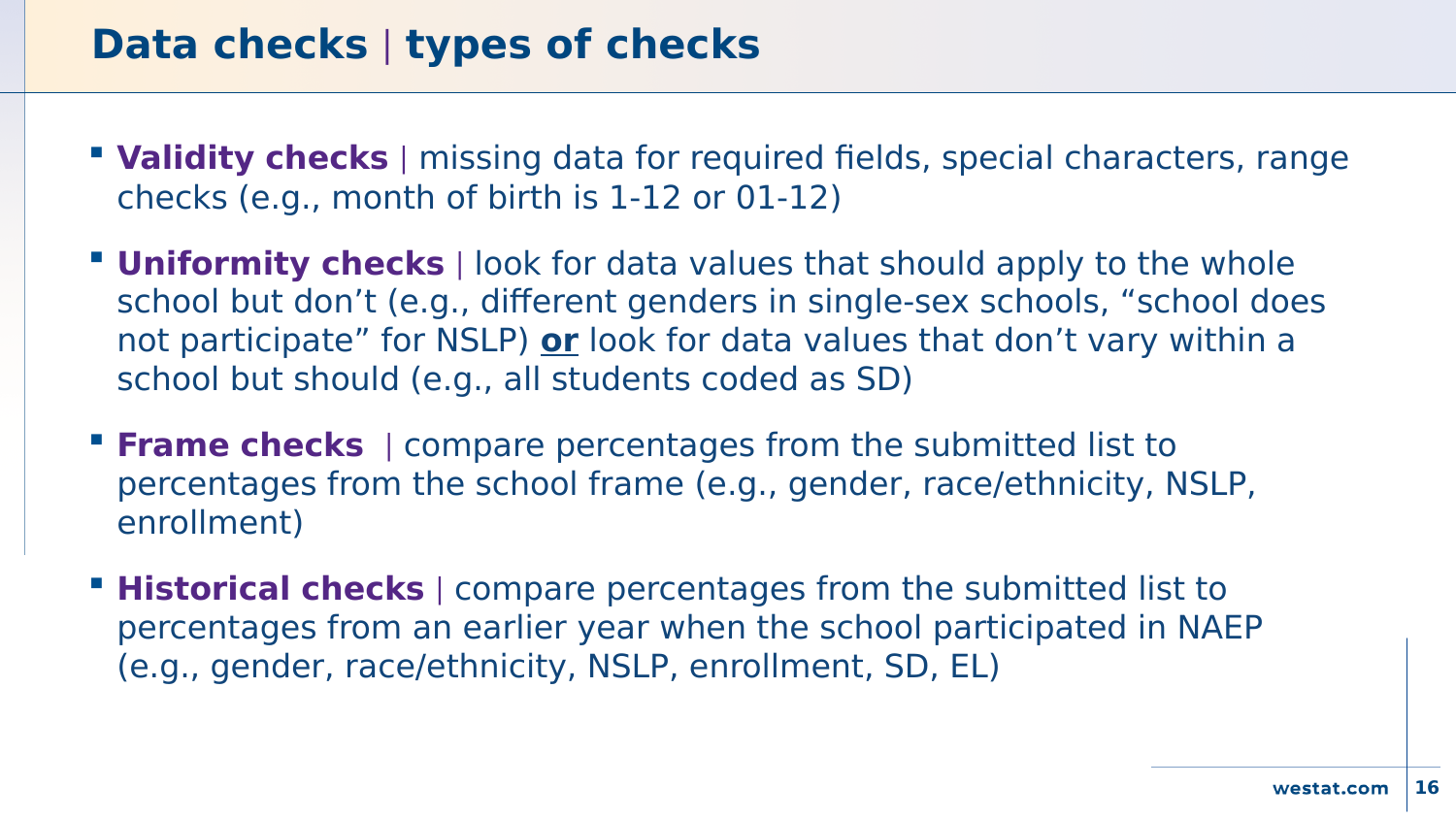

# Data checks | types of checks
Validity checks | missing data for required fields, special characters, range checks (e.g., month of birth is 1-12 or 01-12)
Uniformity checks | look for data values that should apply to the whole school but don’t (e.g., different genders in single-sex schools, “school does not participate” for NSLP) or look for data values that don’t vary within a school but should (e.g., all students coded as SD)
Frame checks  | compare percentages from the submitted list to percentages from the school frame (e.g., gender, race/ethnicity, NSLP, enrollment)
Historical checks | compare percentages from the submitted list to percentages from an earlier year when the school participated in NAEP
(e.g., gender, race/ethnicity, NSLP, enrollment, SD, EL)

16